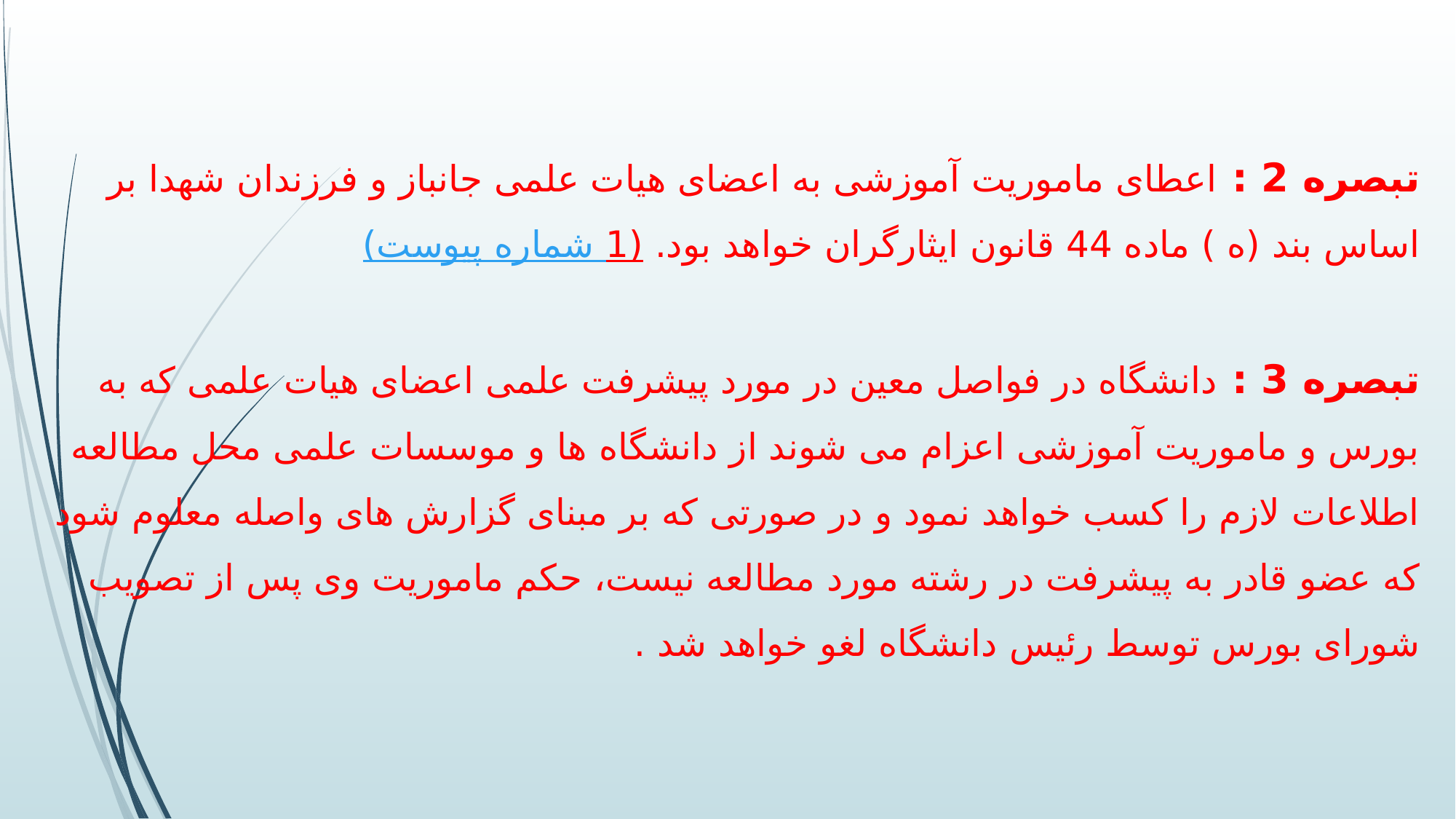

# تبصره 2 : اعطای ماموریت آموزشی به اعضای هیات علمی جانباز و فرزندان شهدا بر اساس بند (ه ) ماده 44 قانون ایثارگران خواهد بود. (پیوست شماره 1) تبصره 3 : دانشگاه در فواصل معین در مورد پیشرفت علمی اعضای هیات علمی که به بورس و ماموریت آموزشی اعزام می شوند از دانشگاه ها و موسسات علمی محل مطالعه اطلاعات لازم را کسب خواهد نمود و در صورتی که بر مبنای گزارش های واصله معلوم شود که عضو قادر به پیشرفت در رشته مورد مطالعه نیست، حکم ماموریت وی پس از تصویب شورای بورس توسط رئیس دانشگاه لغو خواهد شد .